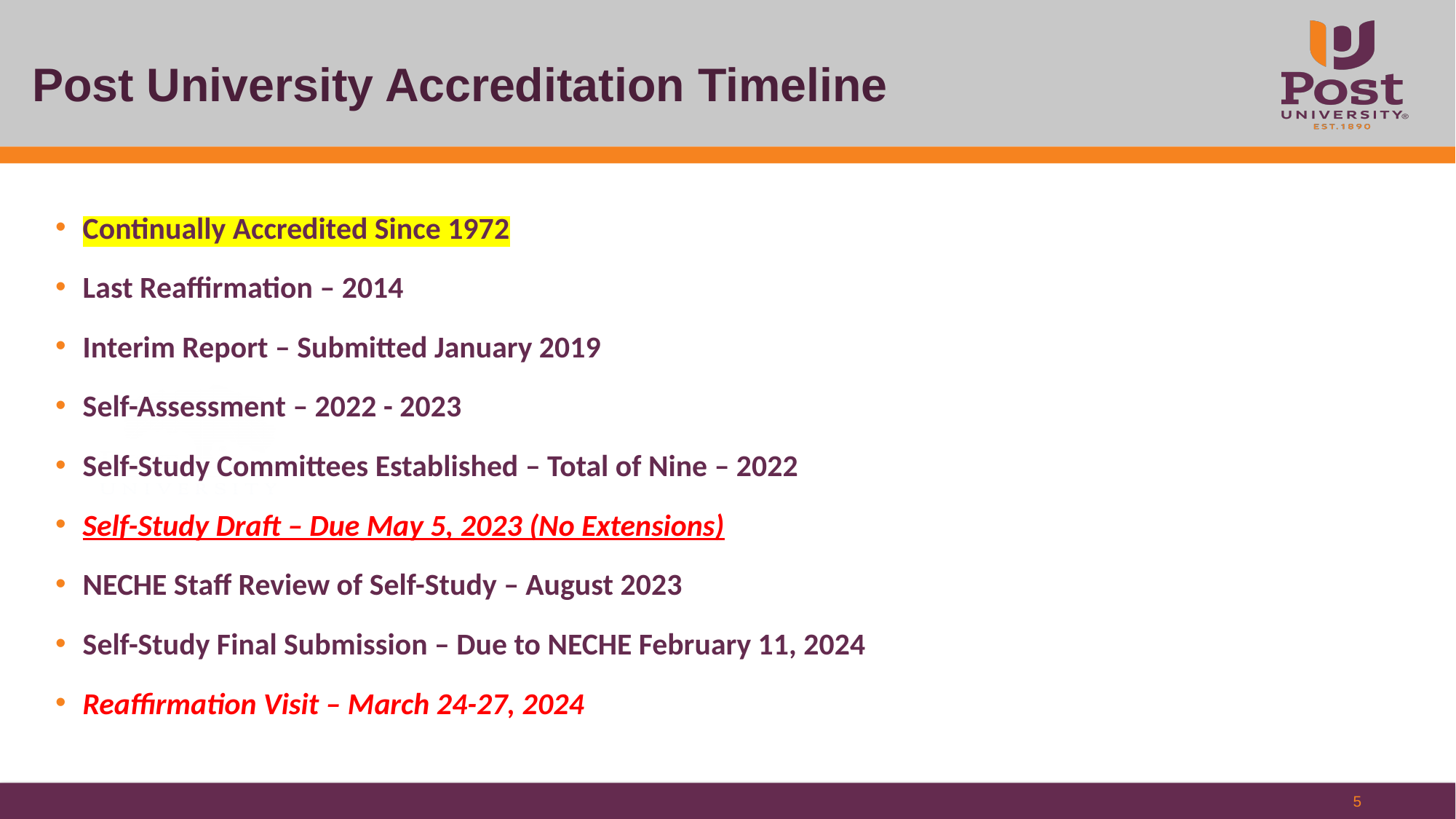

# Post University Accreditation Timeline
Continually Accredited Since 1972

Last Reaffirmation – 2014

Interim Report – Submitted January 2019

Self-Assessment – 2022 - 2023

Self-Study Committees Established – Total of Nine – 2022

Self-Study Draft – Due May 5, 2023 (No Extensions)

NECHE Staff Review of Self-Study – August 2023

Self-Study Final Submission – Due to NECHE February 11, 2024

Reaffirmation Visit – March 24-27, 2024